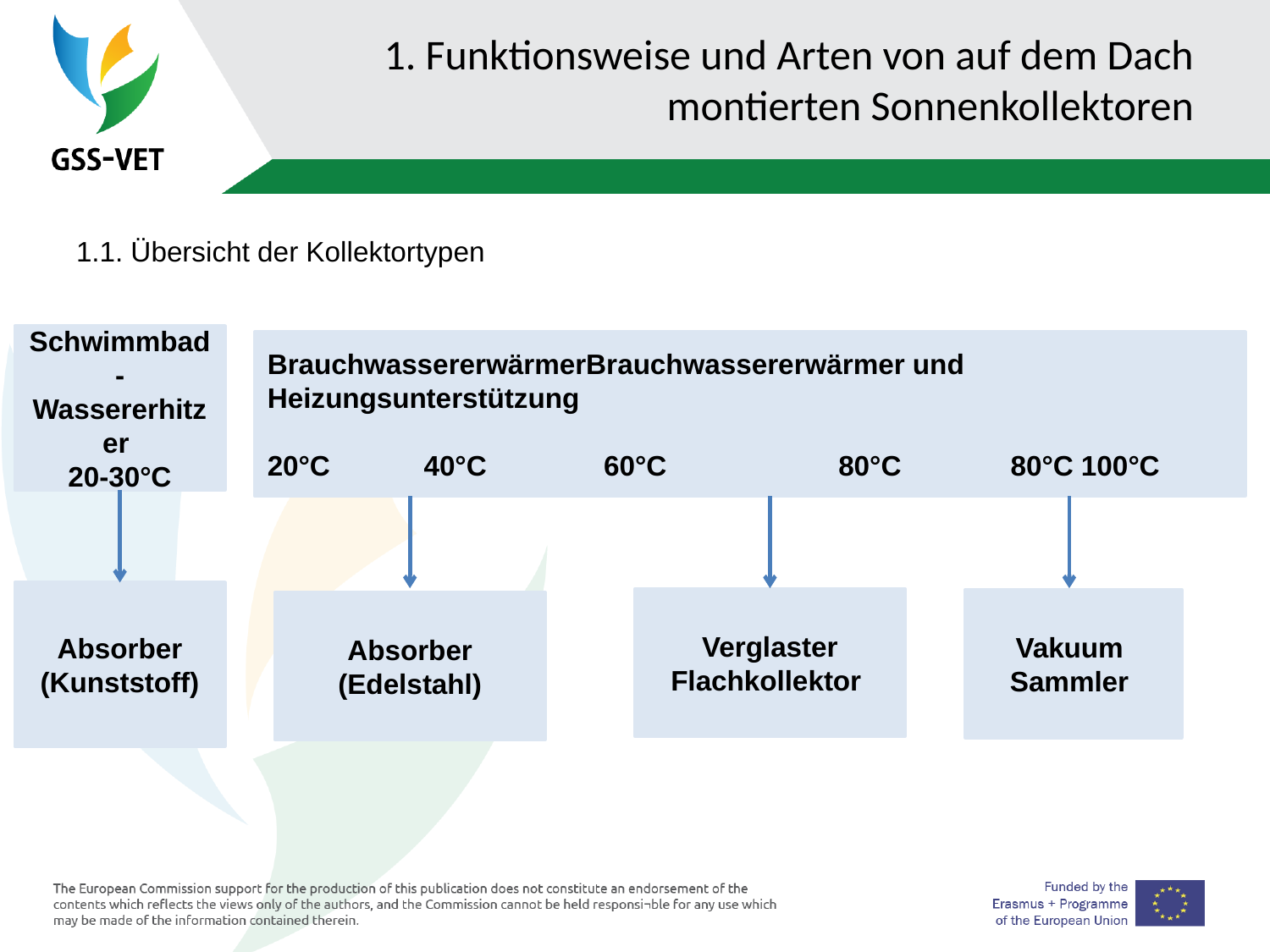

# 1. Funktionsweise und Arten von auf dem Dach montierten Sonnenkollektoren
1.1. Übersicht der Kollektortypen
Schwimmbad-Wassererhitzer
20-30°C
BrauchwassererwärmerBrauchwassererwärmer und Heizungsunterstützung

20°C            40°C               60°C                      80°C              80°C 100°C
Absorber (Kunststoff)
Verglaster Flachkollektor
Vakuum
Sammler
Absorber (Edelstahl)